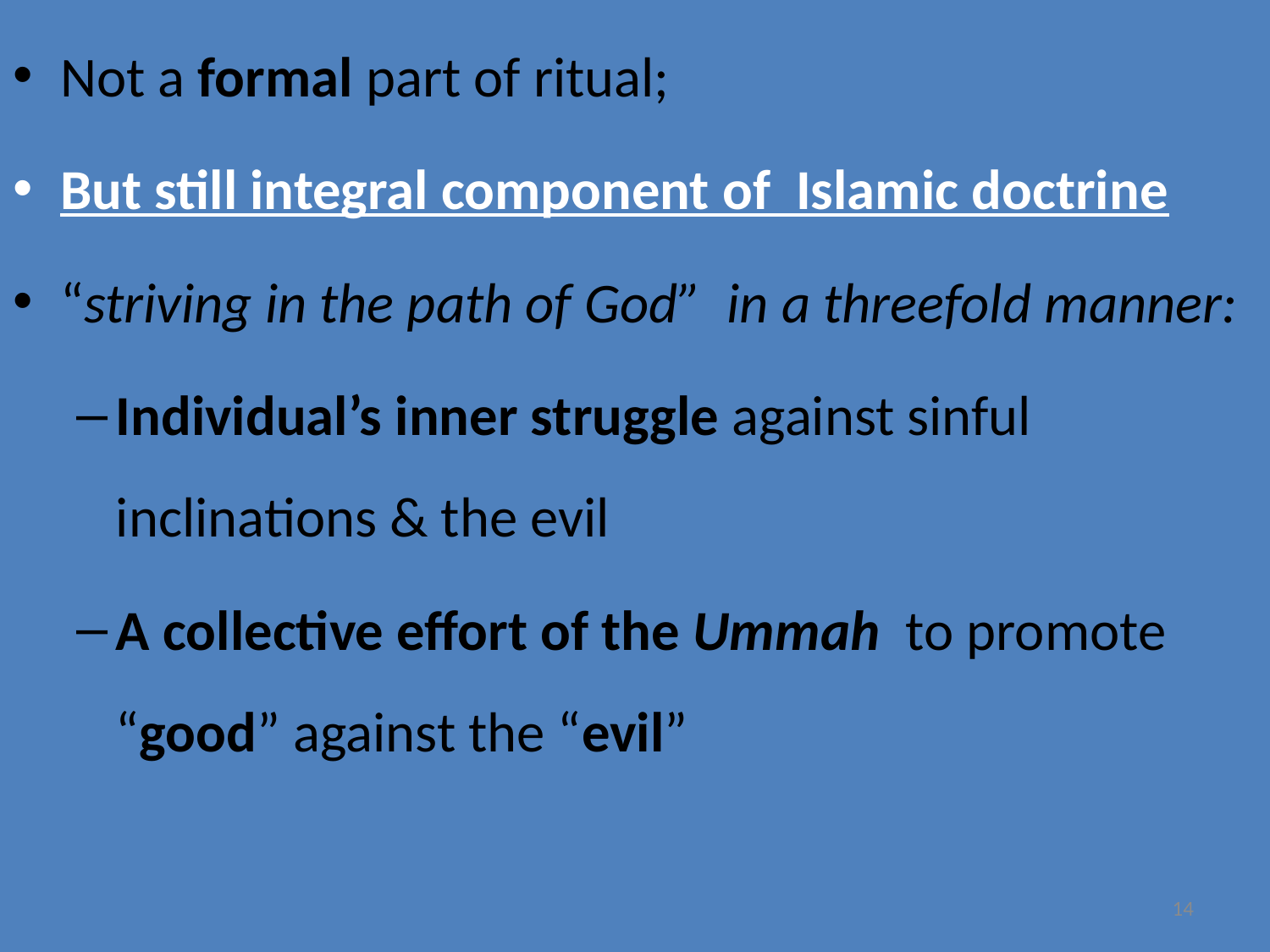

Not a formal part of ritual;
But still integral component of  Islamic doctrine
“striving in the path of God”  in a threefold manner:
Individual’s inner struggle against sinful inclinations & the evil
A collective effort of the Ummah  to promote “good” against the “evil”

14